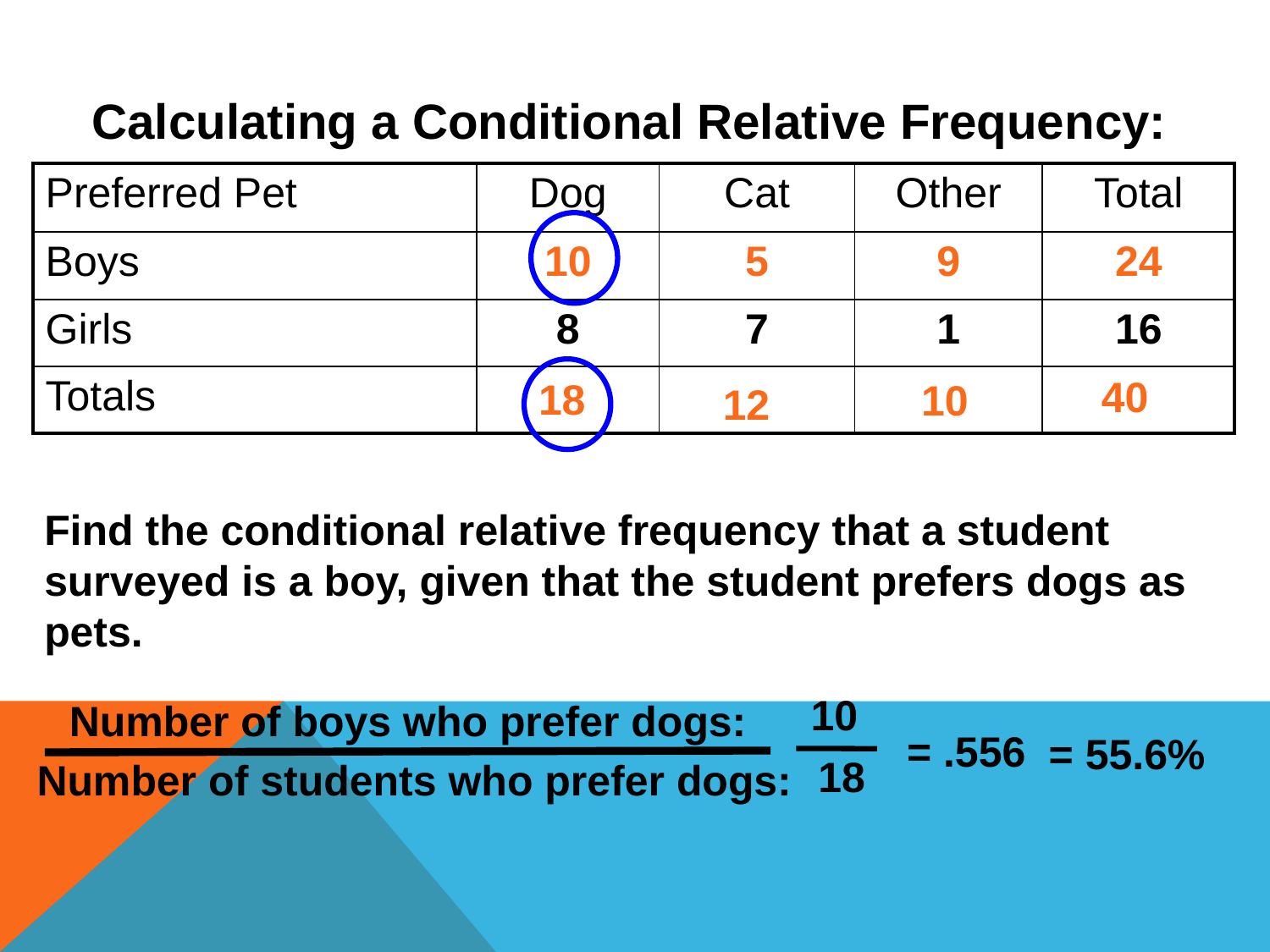

Old Holt 4-5/4-6; New Holt 10-1/10-2/10-3                                           On-Core: 9-5 Two Way Frequency Tables
Calculating a Conditional Relative Frequency:
| Preferred Pet | Dog | Cat | Other | Total |
| --- | --- | --- | --- | --- |
| Boys | 10 | 5 | 9 | 24 |
| Girls | 8 | 7 | 1 | 16 |
| Totals |  |  |  |  |

40
18
10
12
Find the conditional relative frequency that a student surveyed is a boy, given that the student prefers dogs as pets.
 10
Number of boys who prefer dogs:
= .556
= 55.6%
 18
Number of students who prefer dogs: